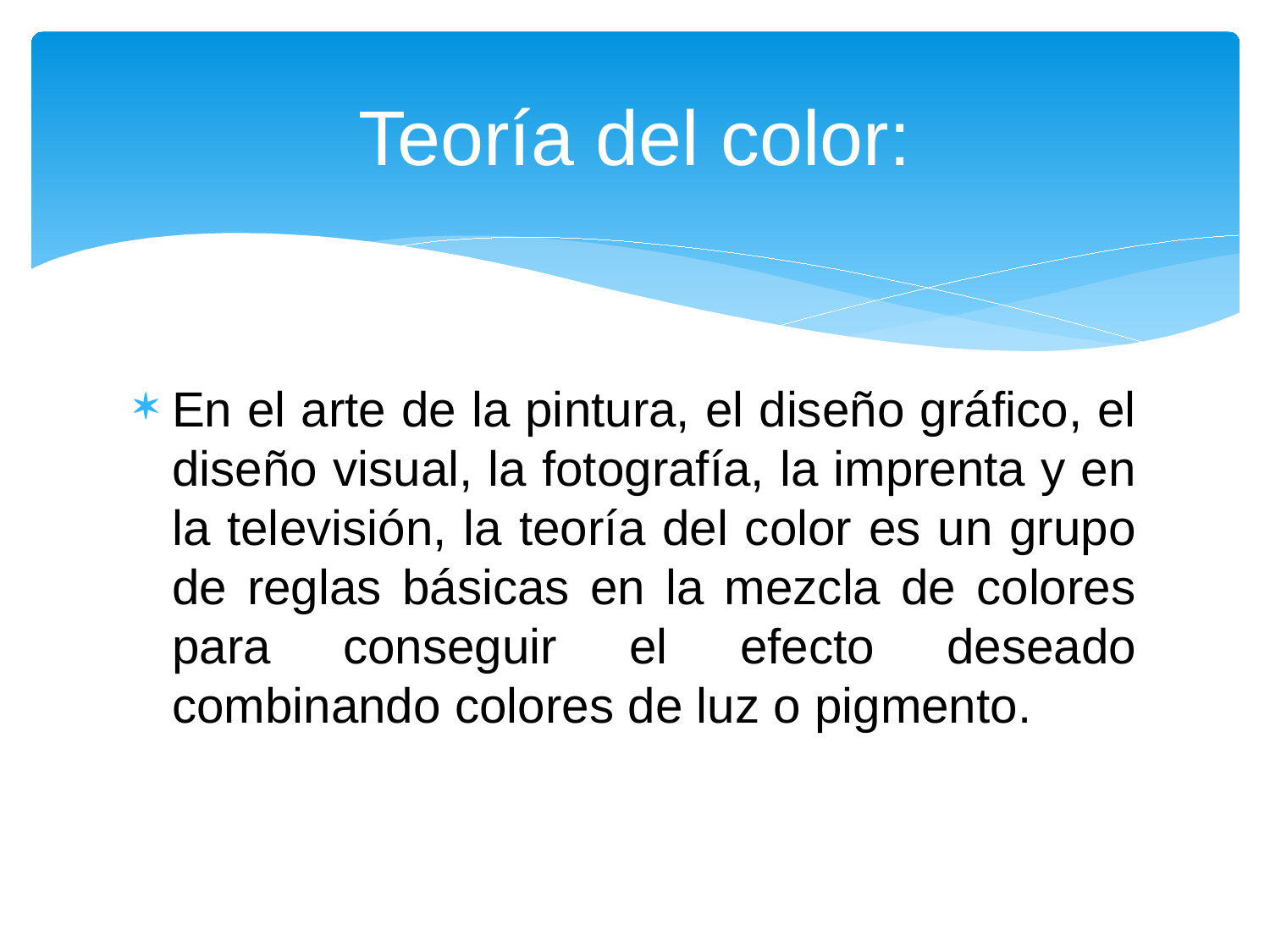

# Teoría del color:
En el arte de la pintura, el diseño gráfico, el diseño visual, la fotografía, la imprenta y en la televisión, la teoría del color es un grupo de reglas básicas en la mezcla de colores para conseguir el efecto deseado combinando colores de luz o pigmento.